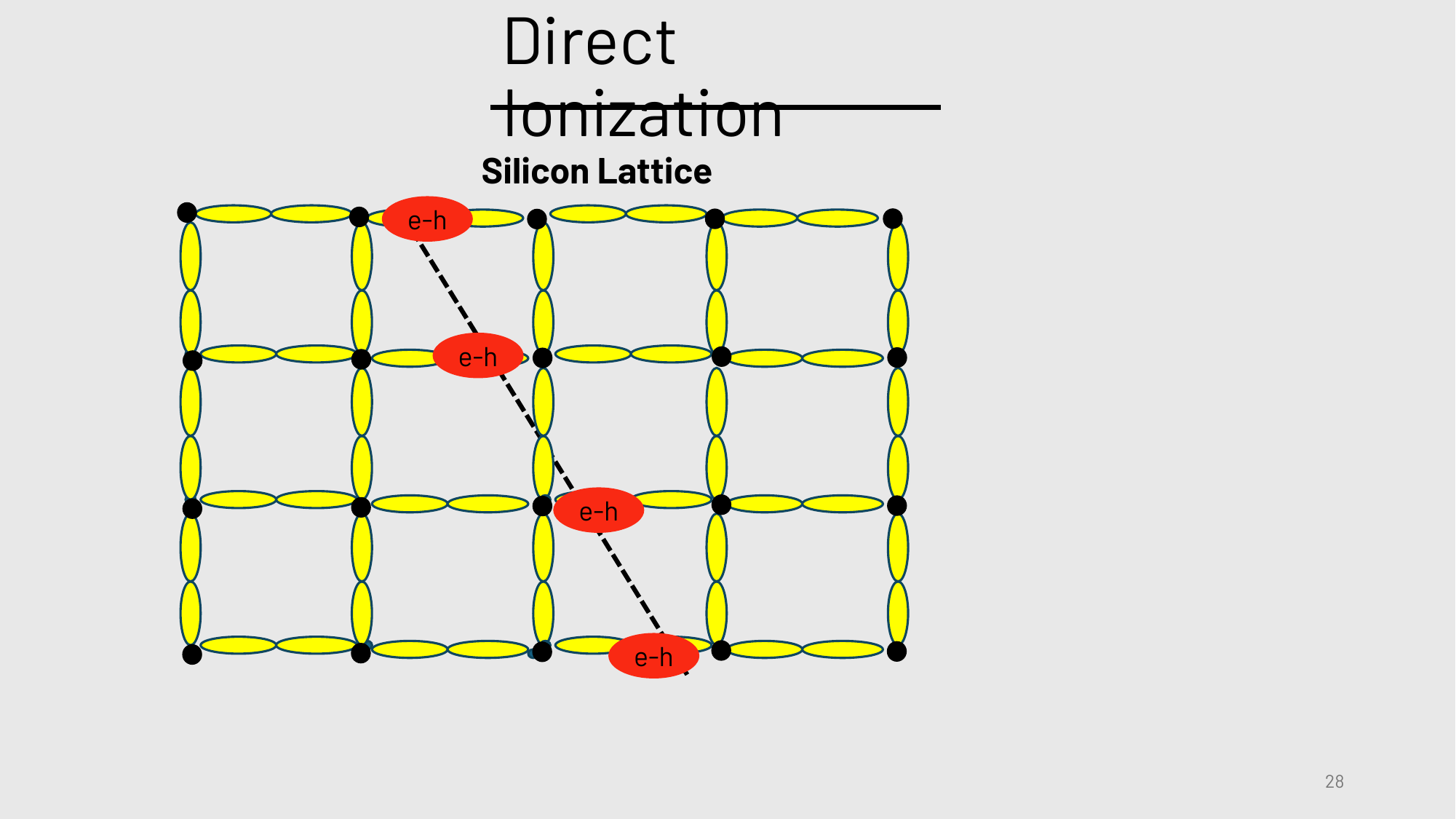

# Direct Ionization
Silicon Lattice
e-h

e-h

e-h

e-h

28